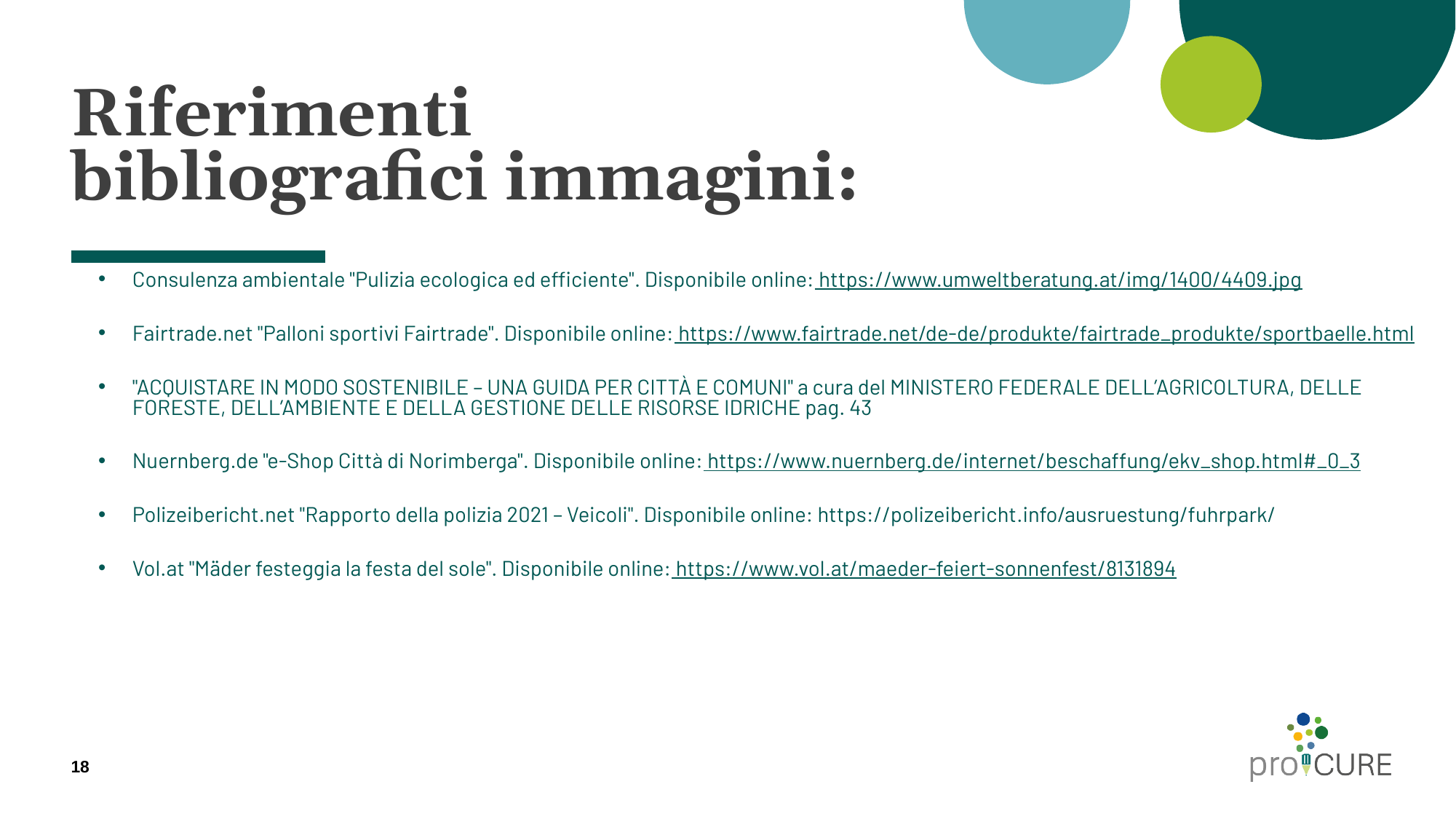

# Riferimenti bibliografici immagini:
Consulenza ambientale "Pulizia ecologica ed efficiente". Disponibile online: https://www.umweltberatung.at/img/1400/4409.jpg
Fairtrade.net "Palloni sportivi Fairtrade". Disponibile online: https://www.fairtrade.net/de-de/produkte/fairtrade_produkte/sportbaelle.html
"ACQUISTARE IN MODO SOSTENIBILE – UNA GUIDA PER CITTÀ E COMUNI" a cura del MINISTERO FEDERALE DELL’AGRICOLTURA, DELLE FORESTE, DELL’AMBIENTE E DELLA GESTIONE DELLE RISORSE IDRICHE pag. 43
Nuernberg.de "e-Shop Città di Norimberga". Disponibile online: https://www.nuernberg.de/internet/beschaffung/ekv_shop.html#_0_3
Polizeibericht.net "Rapporto della polizia 2021 – Veicoli". Disponibile online: https://polizeibericht.info/ausruestung/fuhrpark/
Vol.at "Mäder festeggia la festa del sole". Disponibile online: https://www.vol.at/maeder-feiert-sonnenfest/8131894
18